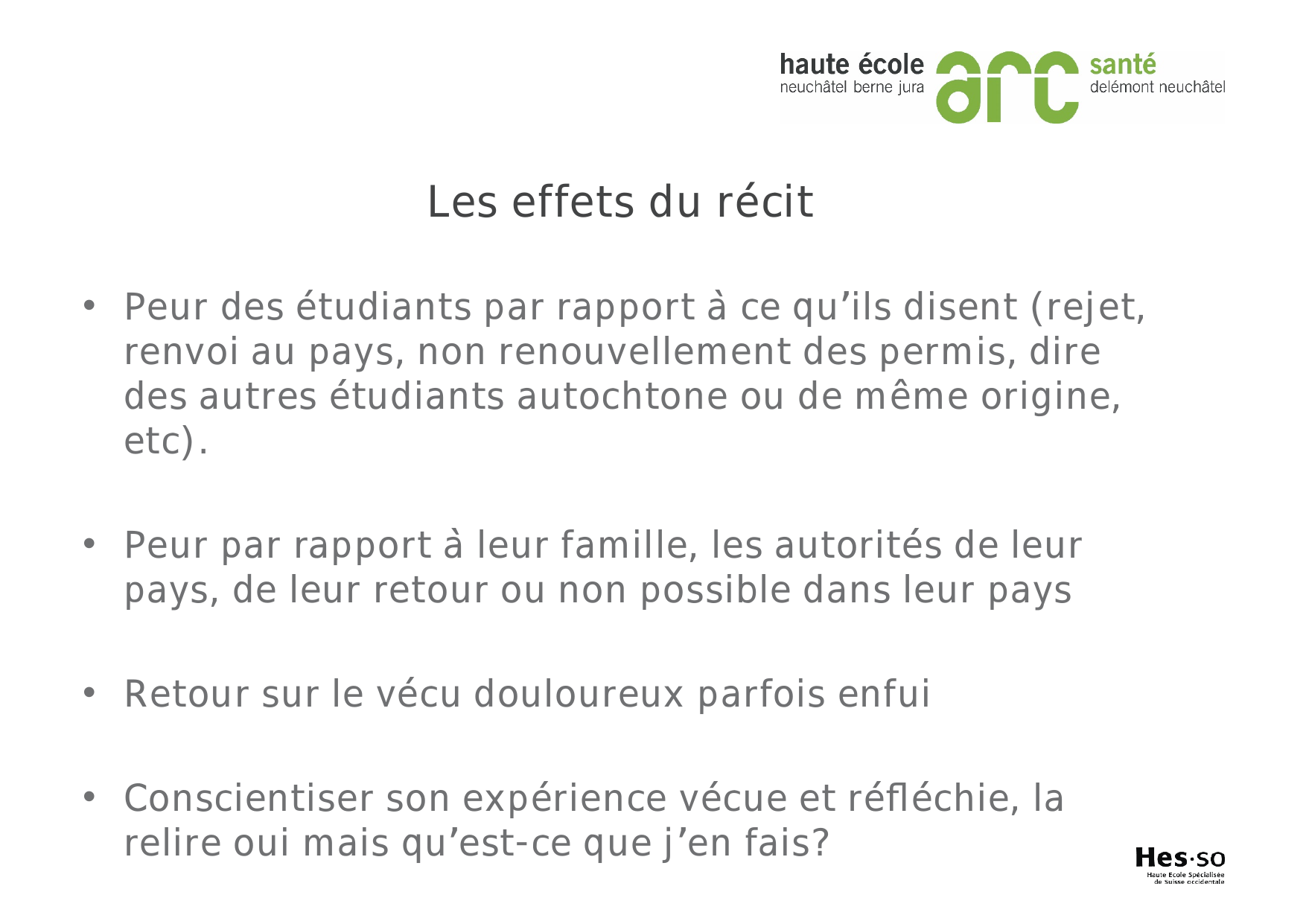

Les effets du récit
Peur des étudiants par rapport à ce qu’ils disent (rejet, renvoi au pays, non renouvellement des permis, dire des autres étudiants autochtone ou de même origine, etc).

Peur par rapport à leur famille, les autorités de leur pays, de leur retour ou non possible dans leur pays

Retour sur le vécu douloureux parfois enfui

Conscientiser son expérience vécue et réfléchie, la relire oui mais qu’est-ce que j’en fais?